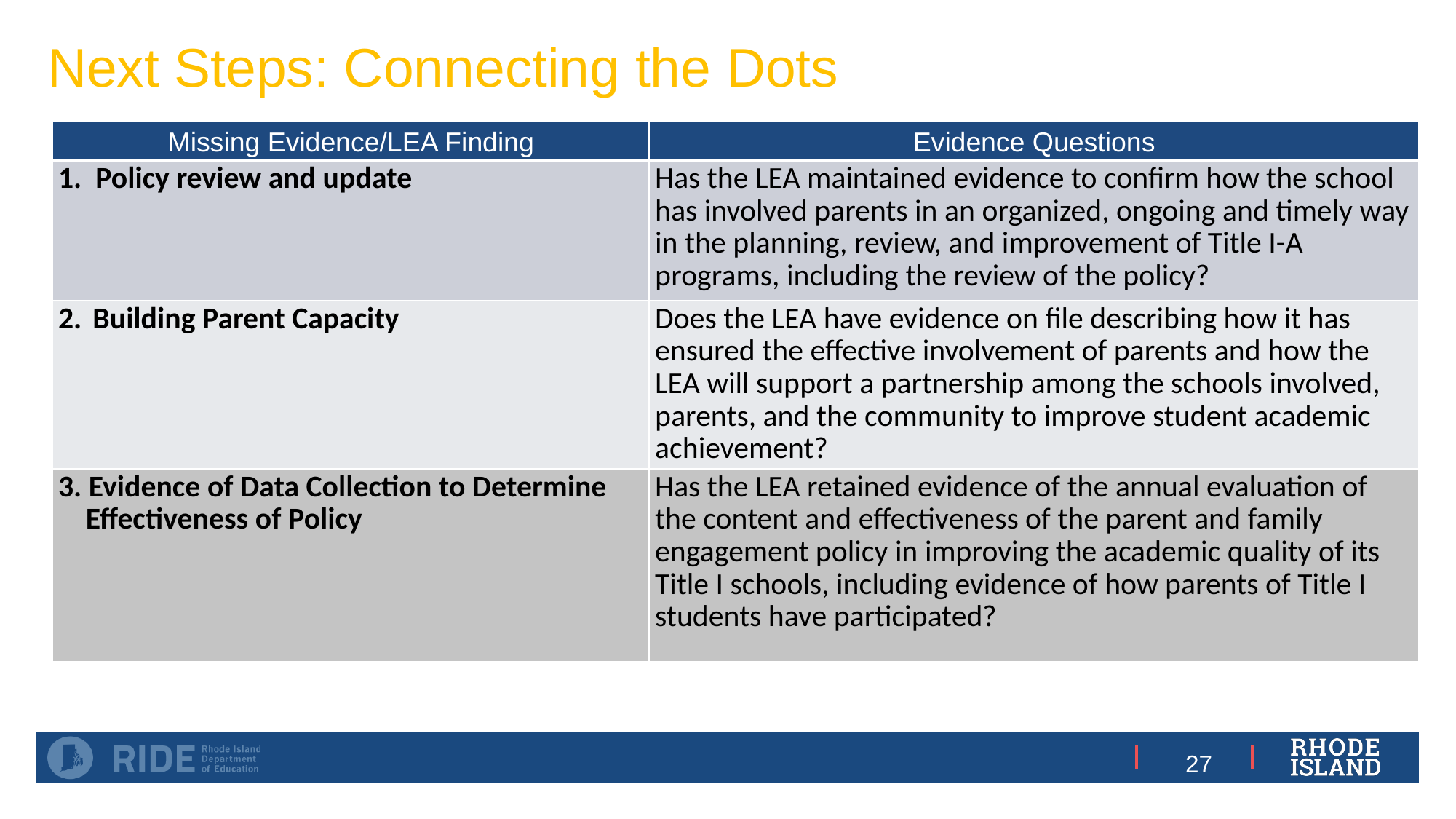

# Next Steps: Connecting the Dots

| Missing Evidence/LEA Finding | Evidence Questions |
| --- | --- |
| 1. Policy review and update | Has the LEA maintained evidence to confirm how the school has involved parents in an organized, ongoing and timely way in the planning, review, and improvement of Title I-A programs, including the review of the policy? |
| Building Parent Capacity | Does the LEA have evidence on file describing how it has ensured the effective involvement of parents and how the LEA will support a partnership among the schools involved, parents, and the community to improve student academic achievement? |
| 3. Evidence of Data Collection to Determine Effectiveness of Policy | Has the LEA retained evidence of the annual evaluation of the content and effectiveness of the parent and family engagement policy in improving the academic quality of its Title I schools, including evidence of how parents of Title I students have participated? |
27